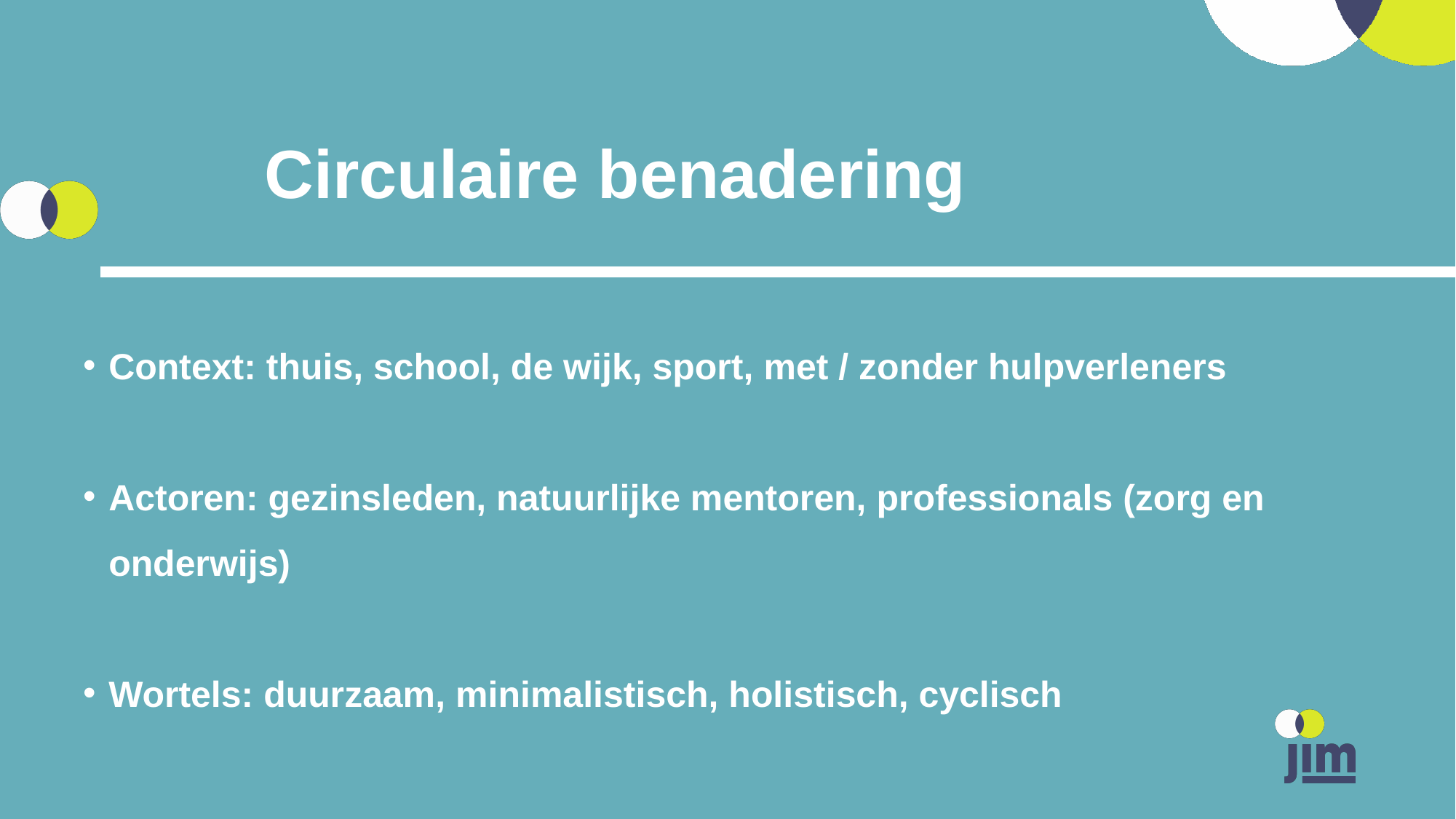

# Circulaire benadering
Context: thuis, school, de wijk, sport, met / zonder hulpverleners

Actoren: gezinsleden, natuurlijke mentoren, professionals (zorg en onderwijs)

Wortels: duurzaam, minimalistisch, holistisch, cyclisch